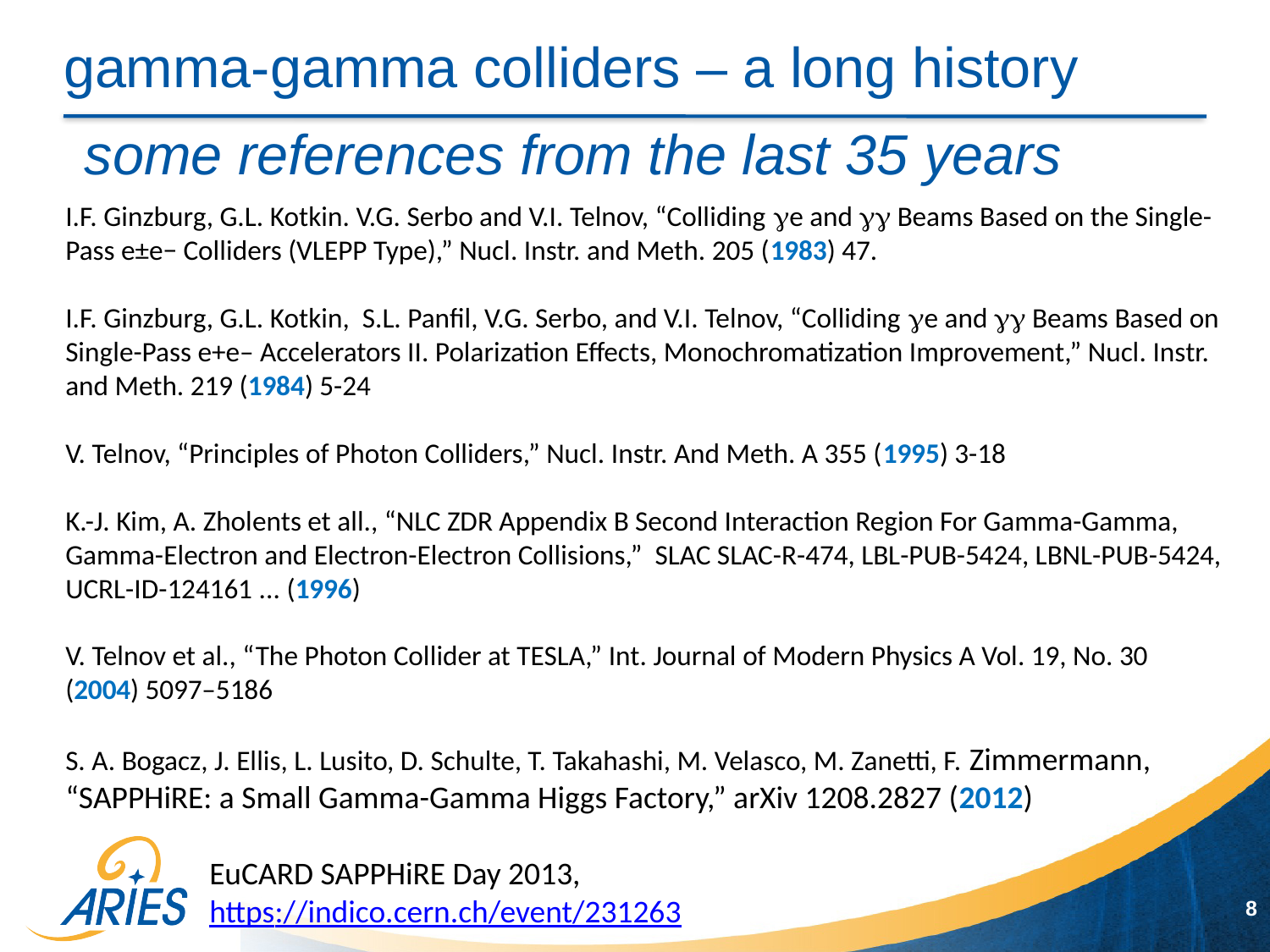

gamma-gamma colliders – a long history
# some references from the last 35 years

I.F. Ginzburg, G.L. Kotkin. V.G. Serbo and V.I. Telnov, “Colliding γe and γγ Beams Based on the Single-Pass e±e− Colliders (VLEPP Type),” Nucl. Instr. and Meth. 205 (1983) 47.

I.F. Ginzburg, G.L. Kotkin,  S.L. Panfil, V.G. Serbo, and V.I. Telnov, “Colliding γe and γγ Beams Based on Single-Pass e+e– Accelerators II. Polarization Effects, Monochromatization Improvement,” Nucl. Instr. and Meth. 219 (1984) 5-24

V. Telnov, “Principles of Photon Colliders,” Nucl. Instr. And Meth. A 355 (1995) 3-18

K.-J. Kim, A. Zholents et all., “NLC ZDR Appendix B Second Interaction Region For Gamma-Gamma, Gamma-Electron and Electron-Electron Collisions,”  SLAC SLAC-R-474, LBL-PUB-5424, LBNL-PUB-5424, UCRL-ID-124161 ... (1996)

V. Telnov et al., “The Photon Collider at TESLA,” Int. Journal of Modern Physics A Vol. 19, No. 30 (2004) 5097–5186

S. A. Bogacz, J. Ellis, L. Lusito, D. Schulte, T. Takahashi, M. Velasco, M. Zanetti, F. Zimmermann, “SAPPHiRE: a Small Gamma-Gamma Higgs Factory,” arXiv 1208.2827 (2012)

                    EuCARD SAPPHiRE Day 2013,
                    https://indico.cern.ch/event/231263

8